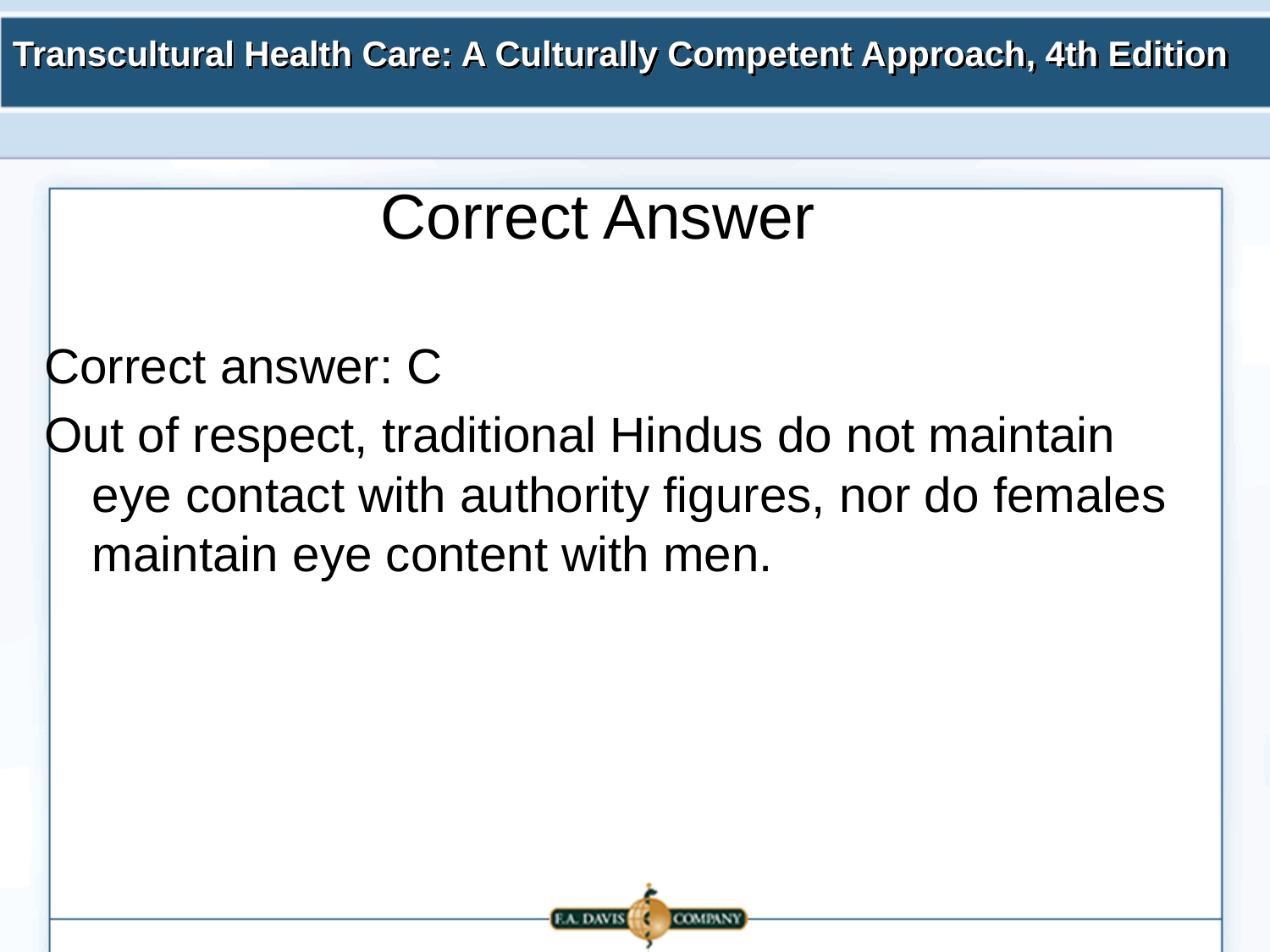

# Correct Answer
Correct answer: C
Out of respect, traditional Hindus do not maintain eye contact with authority figures, nor do females maintain eye content with men.